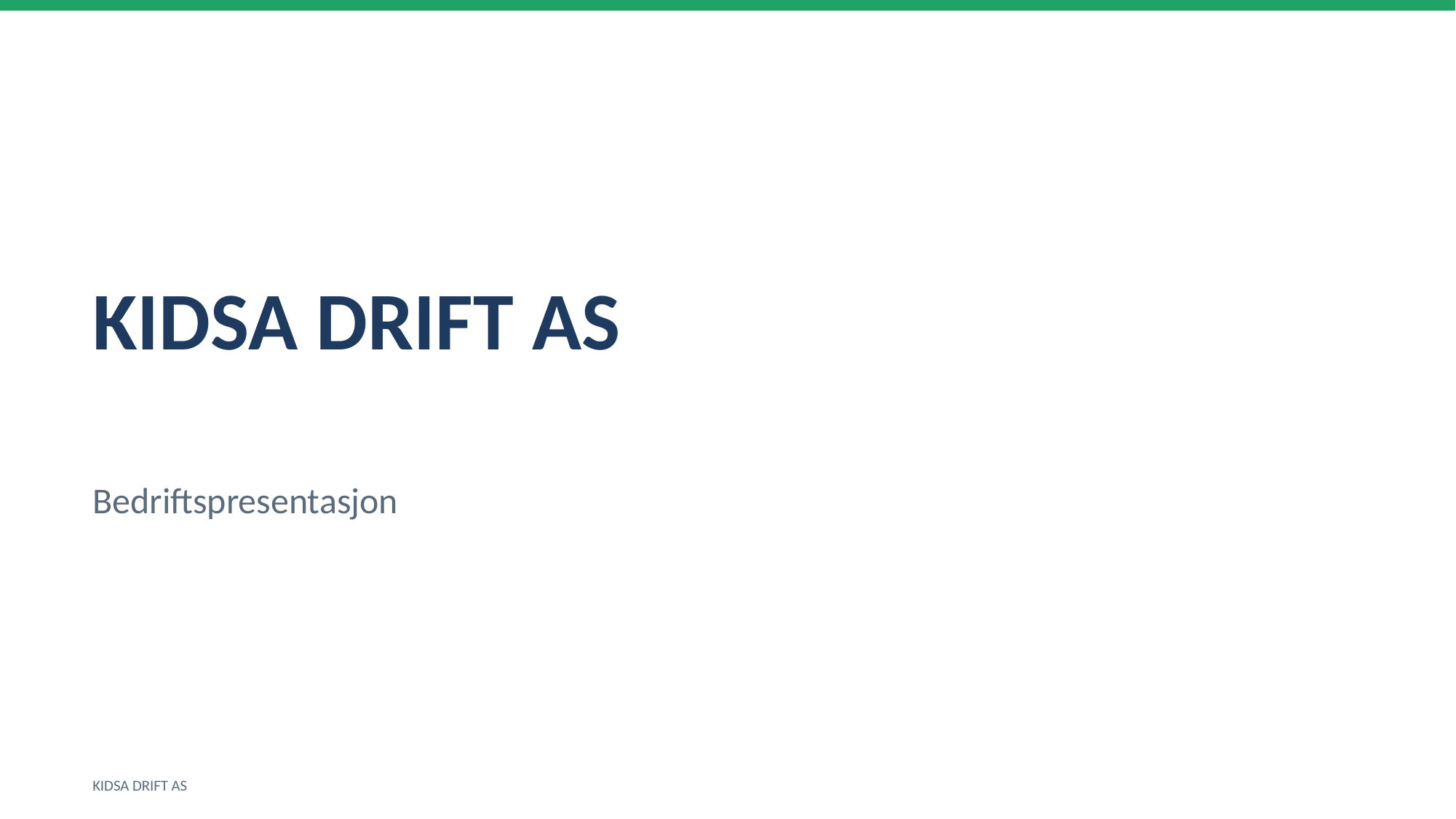

KIDSA DRIFT AS
Bedriftspresentasjon
KIDSA DRIFT AS